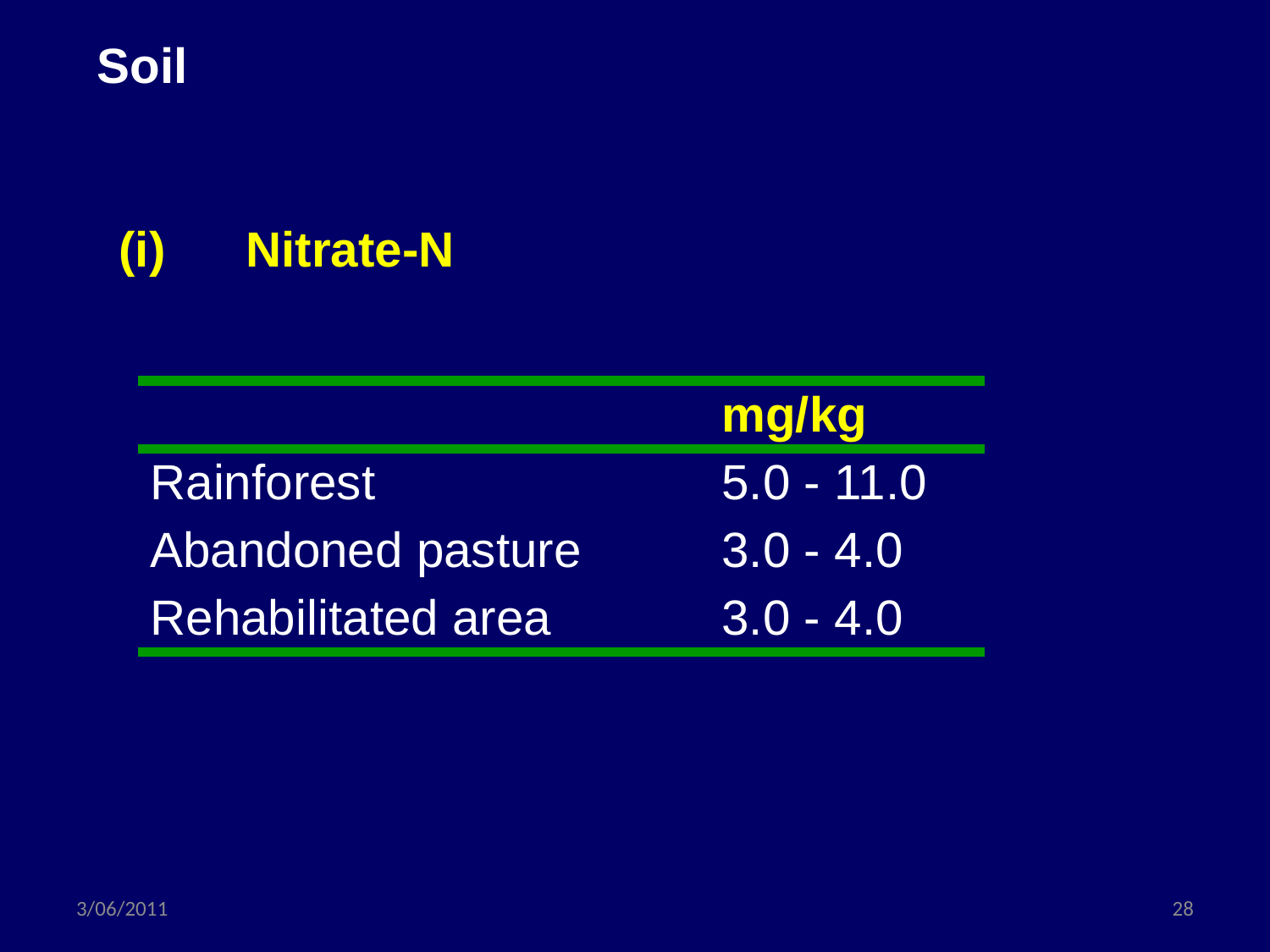

# Soil
(i)	Nitrate-N
|  | mg/kg |
| --- | --- |
| Rainforest | 5.0 - 11.0 |
| Abandoned pasture | 3.0 - 4.0 |
| Rehabilitated area | 3.0 - 4.0 |
3/06/2011
28